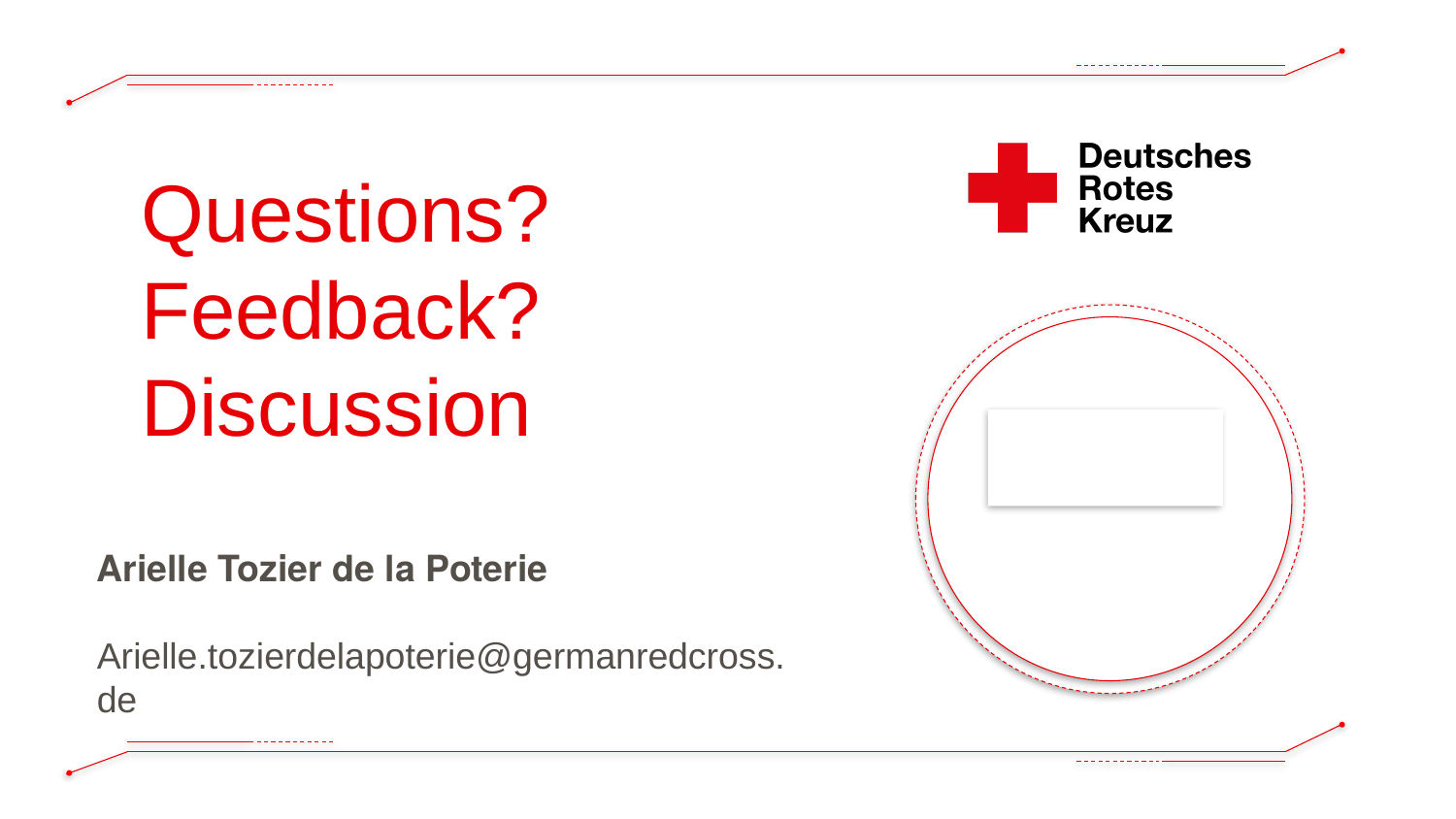

Questions?
Feedback?
Discussion

Arielle Tozier de la Poterie

Arielle.tozierdelapoterie@germanredcross.de